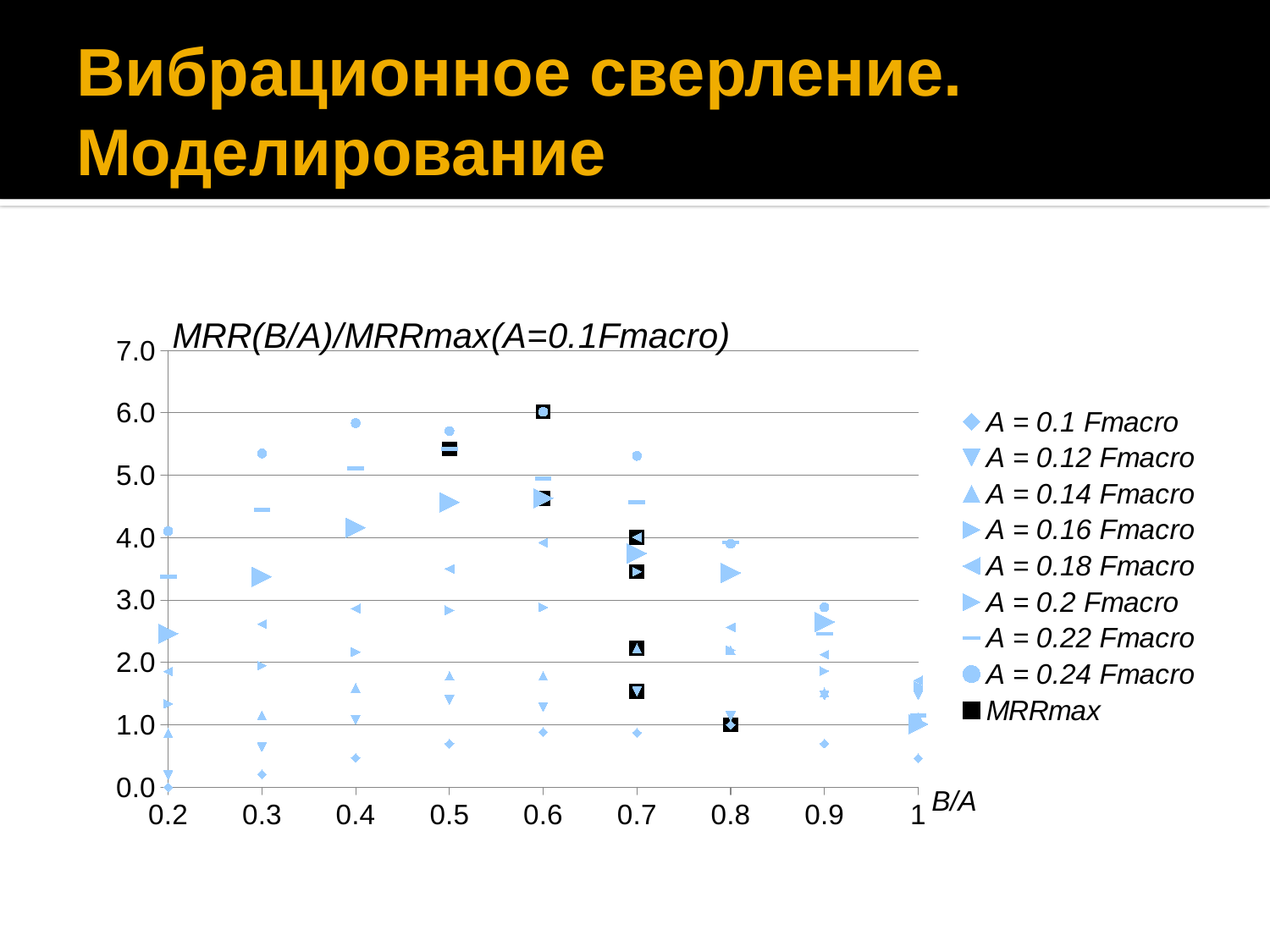

# Вибрационное сверление. Моделирование

### Chart: MRR(B/A)/MRRmax(A=0.1Fmacro)

| Category | A = 0.1 Fmacro | A = 0.12 Fmacro | A = 0.14 Fmacro | A = 0.16 Fmacro | A = 0.18 Fmacro | A = 0.2 Fmacro | A = 0.22 Fmacro | A = 0.24 Fmacro | MRRmax |
|---|---|---|---|---|---|---|---|---|---|